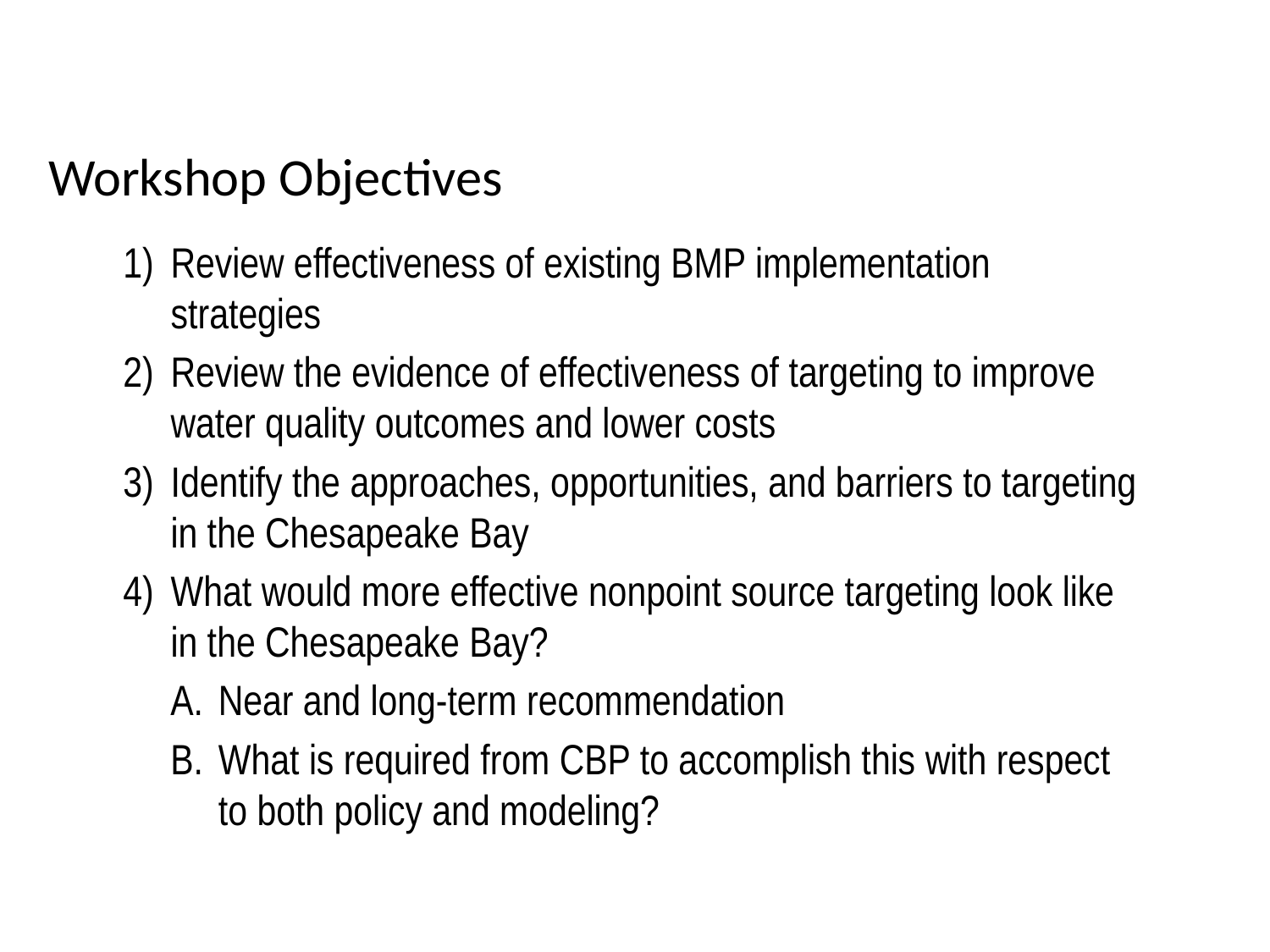

Workshop Objectives
Review effectiveness of existing BMP implementation strategies
Review the evidence of effectiveness of targeting to improve water quality outcomes and lower costs
Identify the approaches, opportunities, and barriers to targeting in the Chesapeake Bay
What would more effective nonpoint source targeting look like in the Chesapeake Bay?
Near and long-term recommendation
What is required from CBP to accomplish this with respect to both policy and modeling?